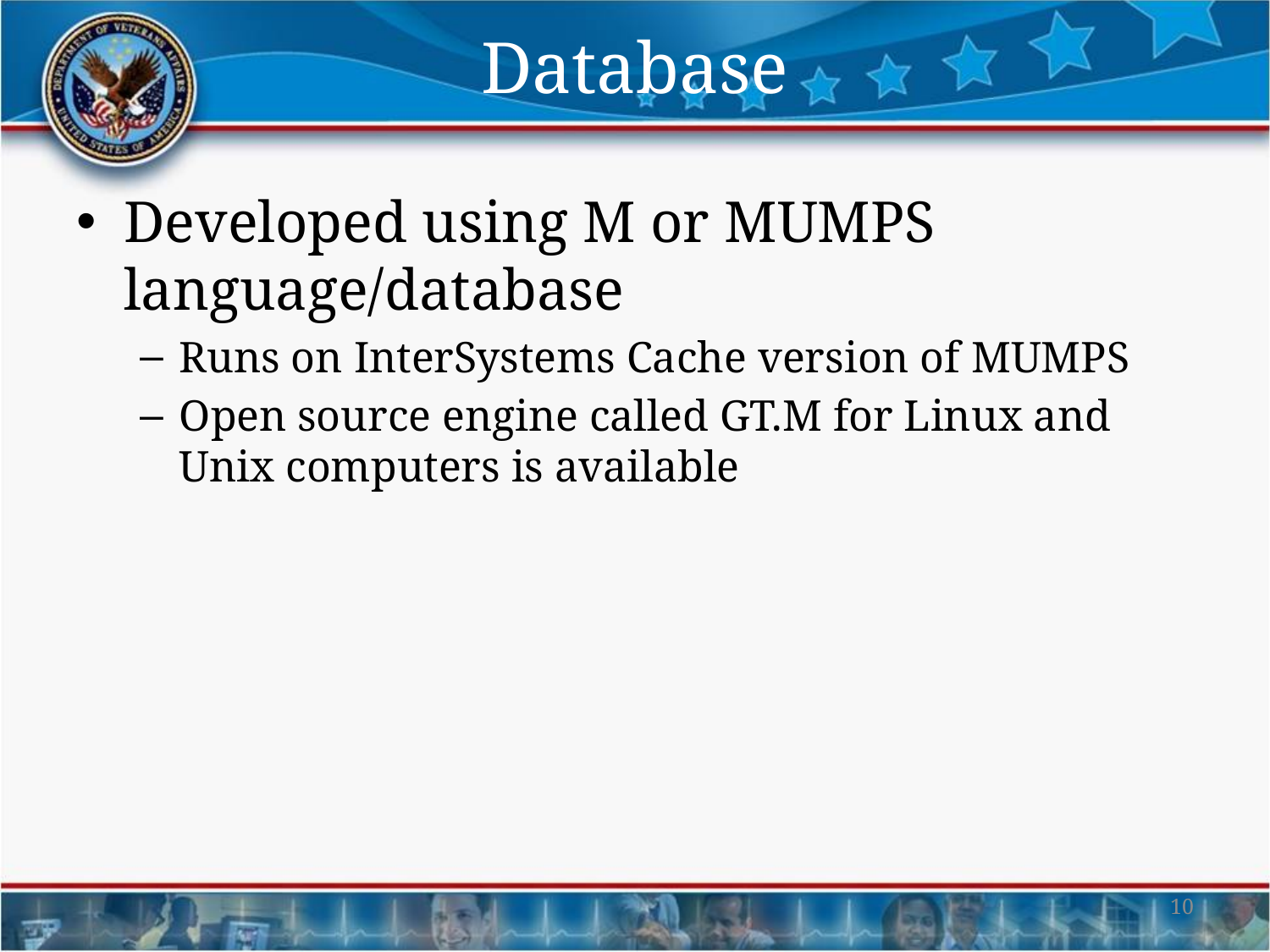

# Database
Developed using M or MUMPS language/database
Runs on InterSystems Cache version of MUMPS
Open source engine called GT.M for Linux and Unix computers is available
10